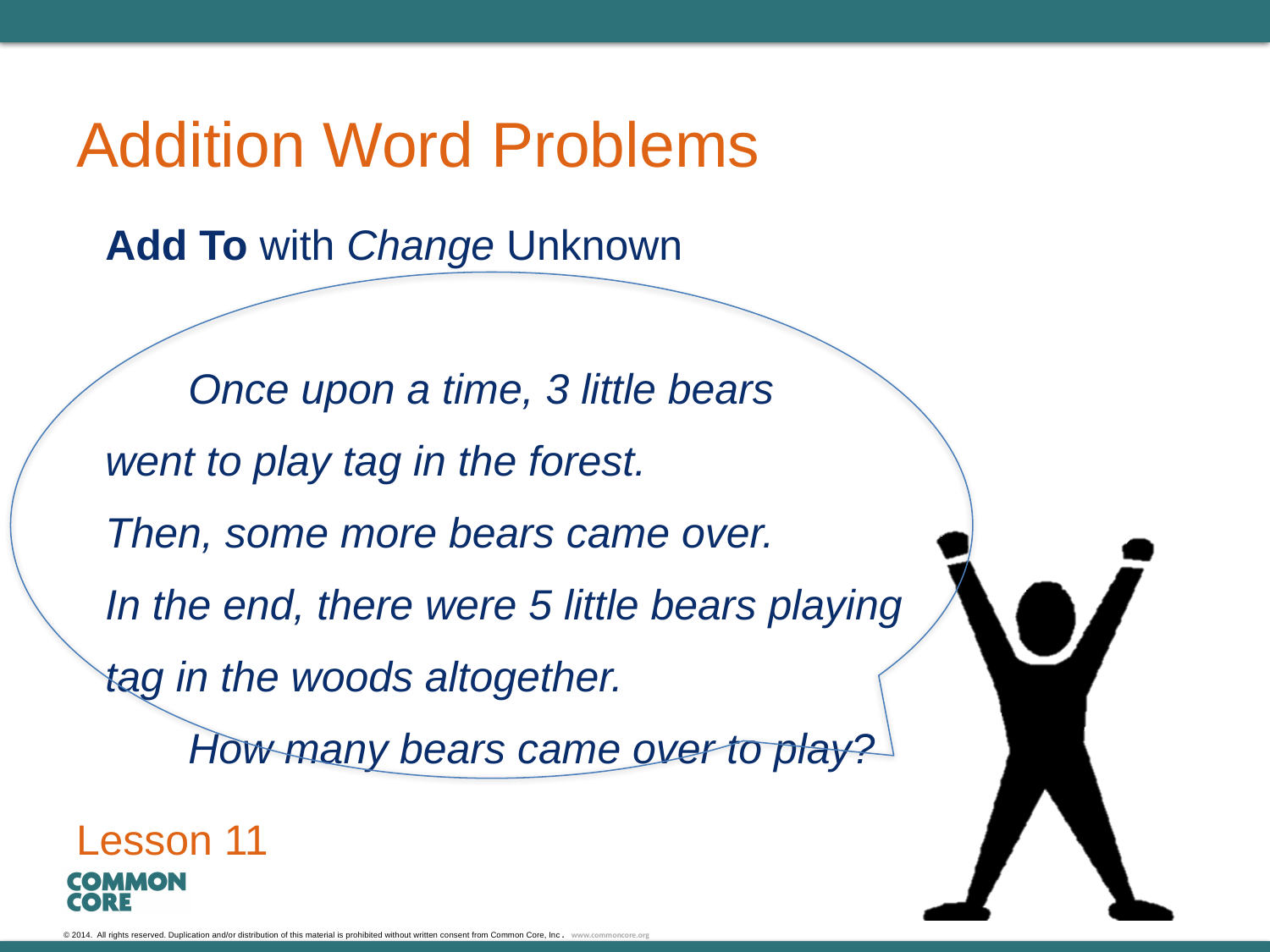

# Addition Word Problems
Add To with Change Unknown

       Once upon a time, 3 little bears
went to play tag in the forest.
Then, some more bears came over.
In the end, there were 5 little bears playing
tag in the woods altogether.
       How many bears came over to play?

Lesson 11